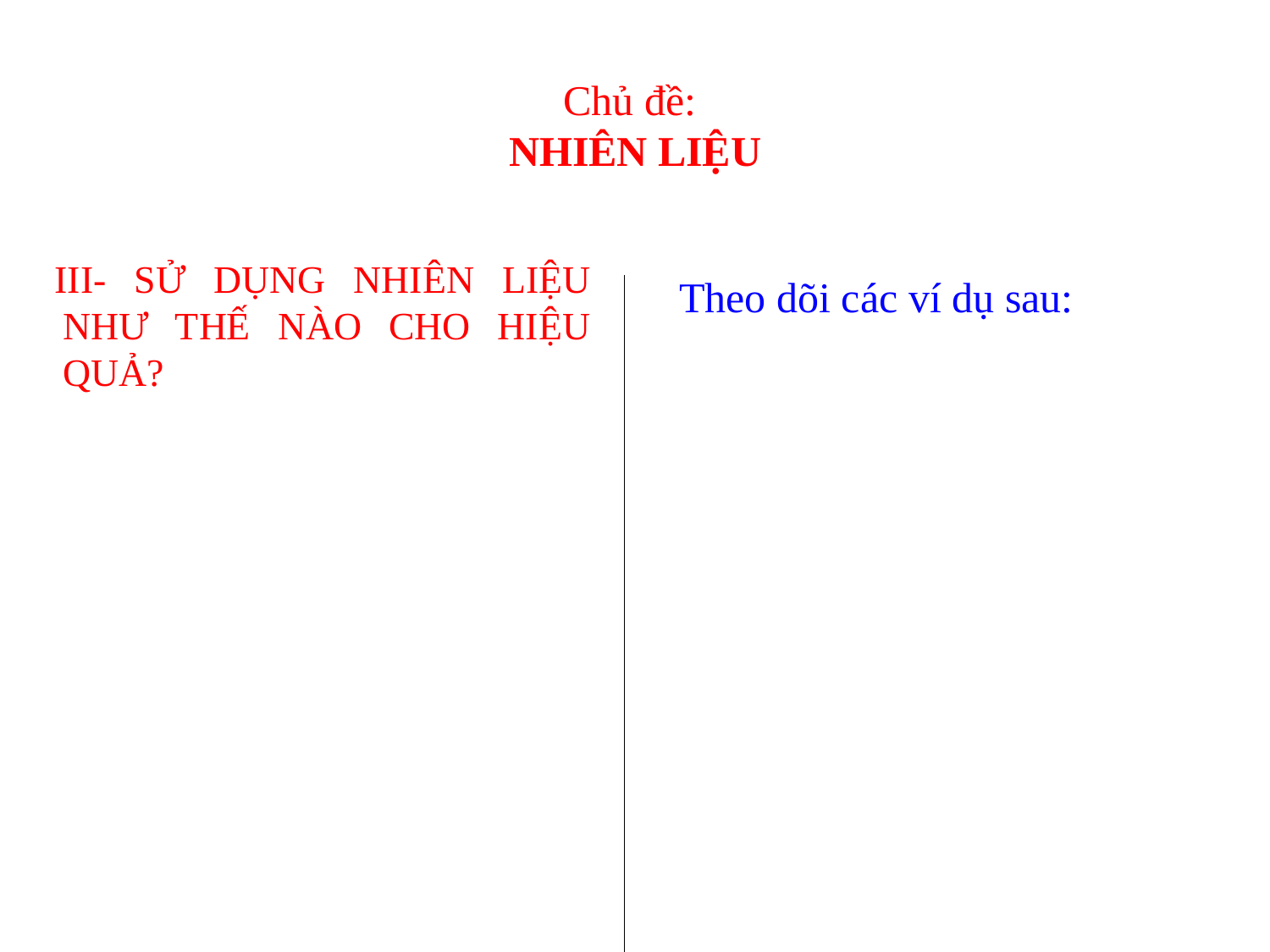

Chủ đề:
NHIÊN LIỆU
III- SỬ DỤNG NHIÊN LIỆU NHƯ THẾ NÀO CHO HIỆU QUẢ?
Theo dõi các ví dụ sau: ?> ?